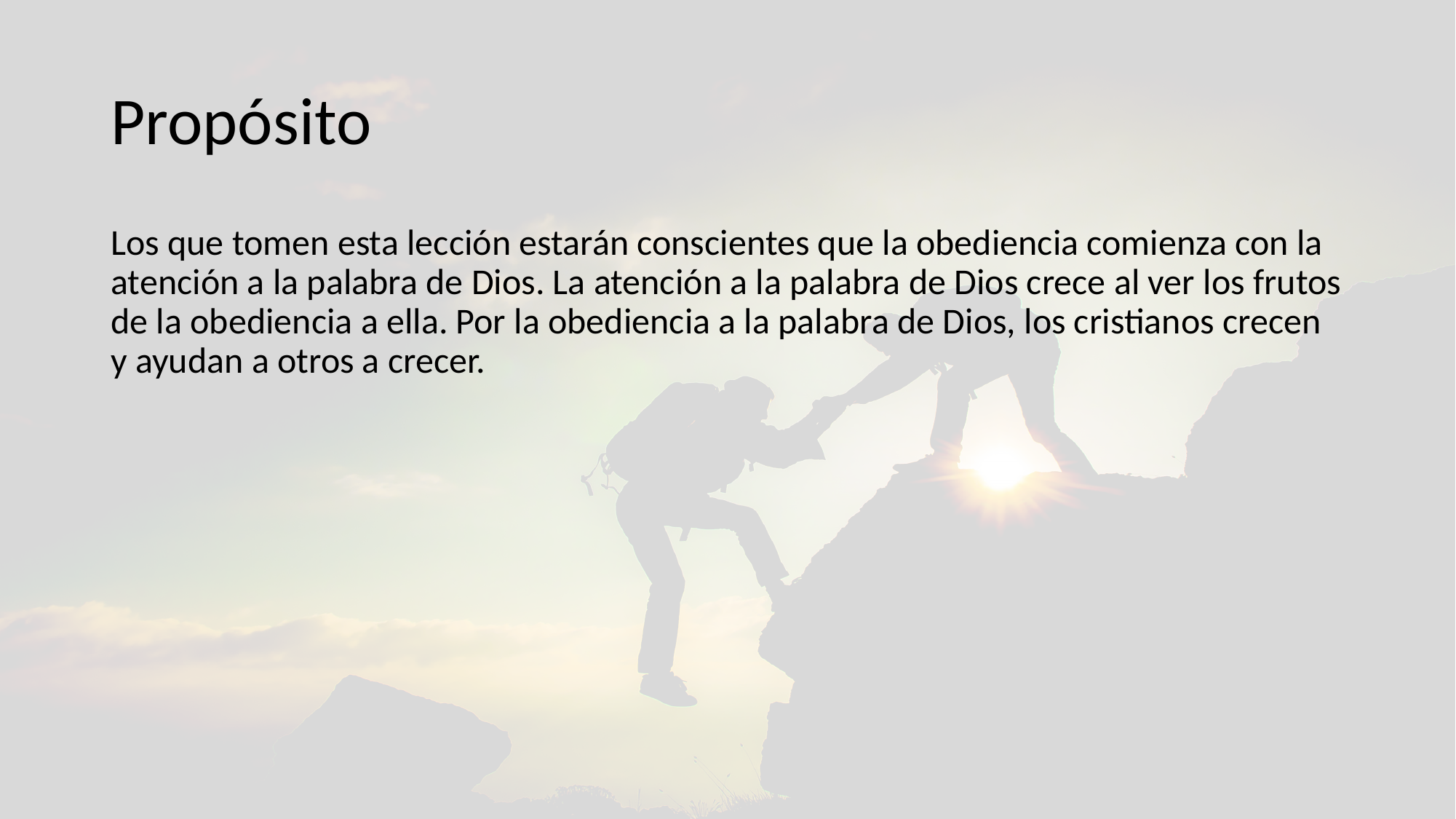

# Propósito
Los que tomen esta lección estarán conscientes que la obediencia comienza con la atención a la palabra de Dios. La atención a la palabra de Dios crece al ver los frutos de la obediencia a ella. Por la obediencia a la palabra de Dios, los cristianos crecen y ayudan a otros a crecer.